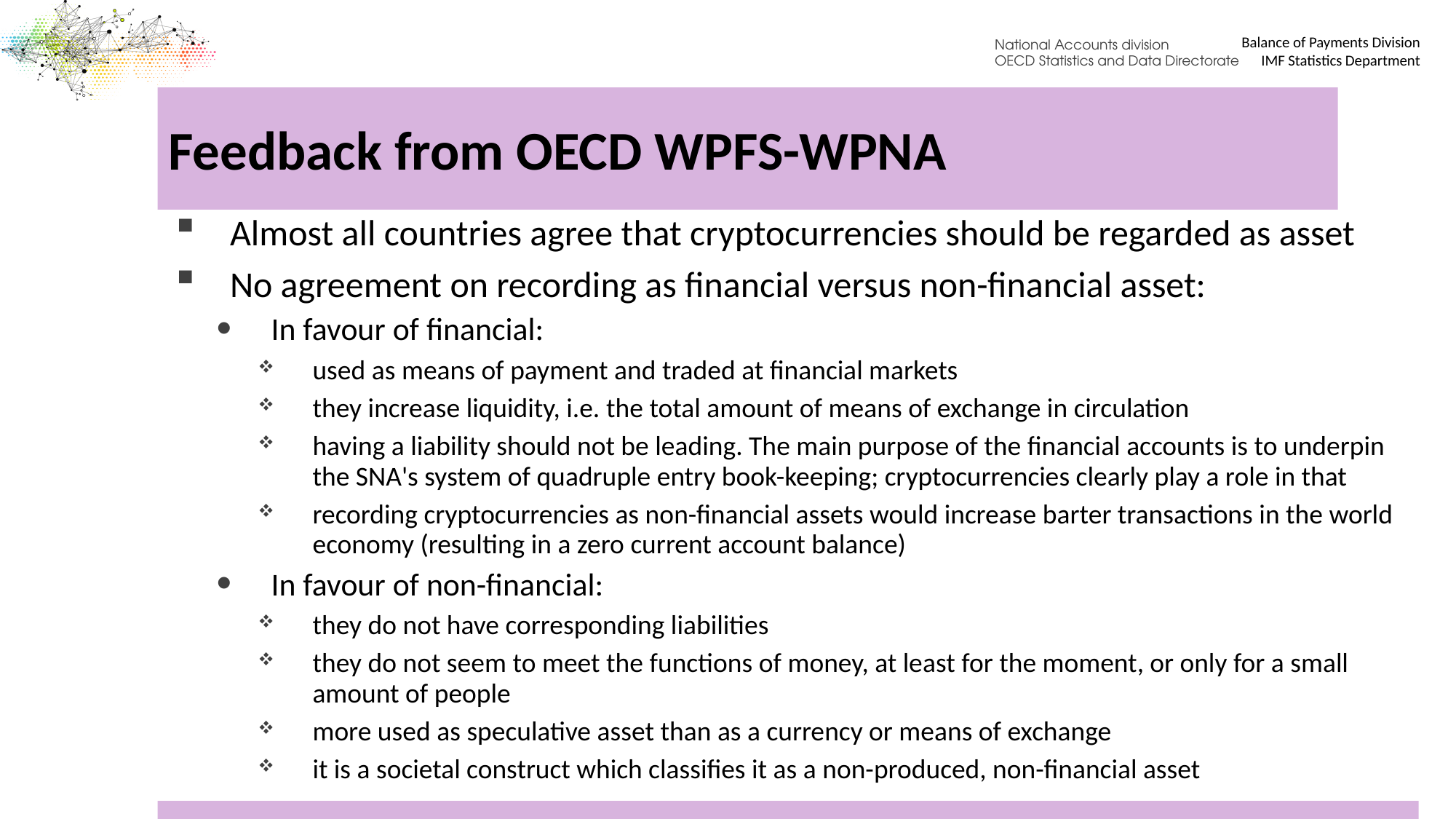

National Accounts division
OECD Statistics and Data Directorate
# Feedback from OECD WPFS-WPNA
Almost all countries agree that cryptocurrencies should be regarded as asset
No agreement on recording as financial versus non-financial asset:
In favour of financial:
used as means of payment and traded at financial markets
they increase liquidity, i.e. the total amount of means of exchange in circulation
having a liability should not be leading. The main purpose of the financial accounts is to underpin the SNA's system of quadruple entry book-keeping; cryptocurrencies clearly play a role in that
recording cryptocurrencies as non-financial assets would increase barter transactions in the world economy (resulting in a zero current account balance)
In favour of non-financial:
they do not have corresponding liabilities
they do not seem to meet the functions of money, at least for the moment, or only for a small amount of people
more used as speculative asset than as a currency or means of exchange
it is a societal construct which classifies it as a non-produced, non-financial asset